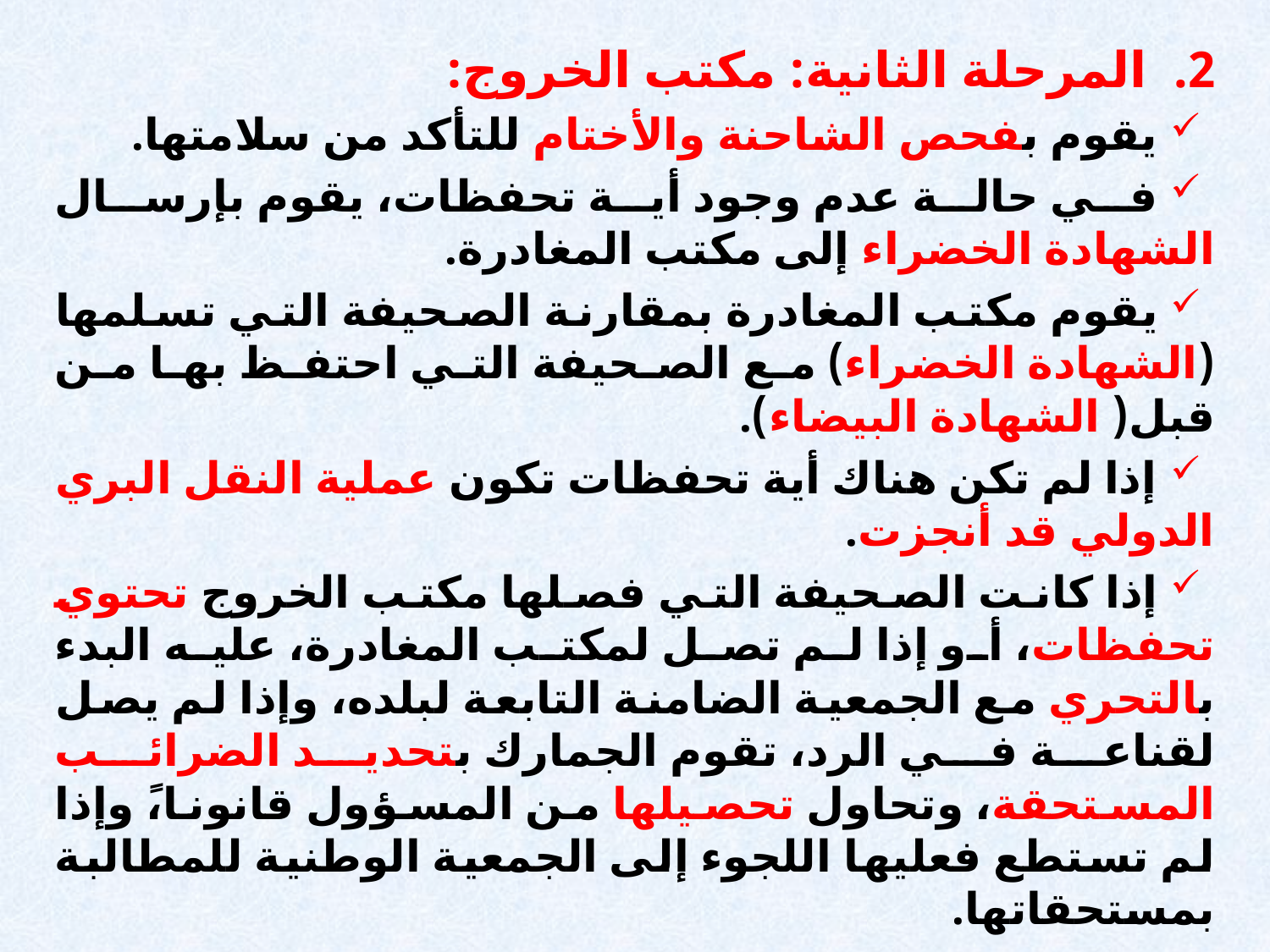

2.  المرحلة الثانية: مكتب الخروج:
يقوم بفحص الشاحنة والأختام للتأكد من سلامتها.
في حالة عدم وجود أية تحفظات، يقوم بإرسال الشهادة الخضراء إلى مكتب المغادرة.
يقوم مكتب المغادرة بمقارنة الصحيفة التي تسلمها (الشهادة الخضراء) مع الصحيفة التي احتفظ بها من قبل( الشهادة البيضاء).
إذا لم تكن هناك أية تحفظات تكون عملية النقل البري الدولي قد أنجزت.
إذا كانت الصحيفة التي فصلها مكتب الخروج تحتوي تحفظات، أو إذا لم تصل لمكتب المغادرة، عليه البدء بالتحري مع الجمعية الضامنة التابعة لبلده، وإذا لم يصل لقناعة في الرد، تقوم الجمارك بتحديد الضرائب المستحقة، وتحاول تحصيلها من المسؤول قانونا،ً وإذا لم تستطع فعليها اللجوء إلى الجمعية الوطنية للمطالبة بمستحقاتها.